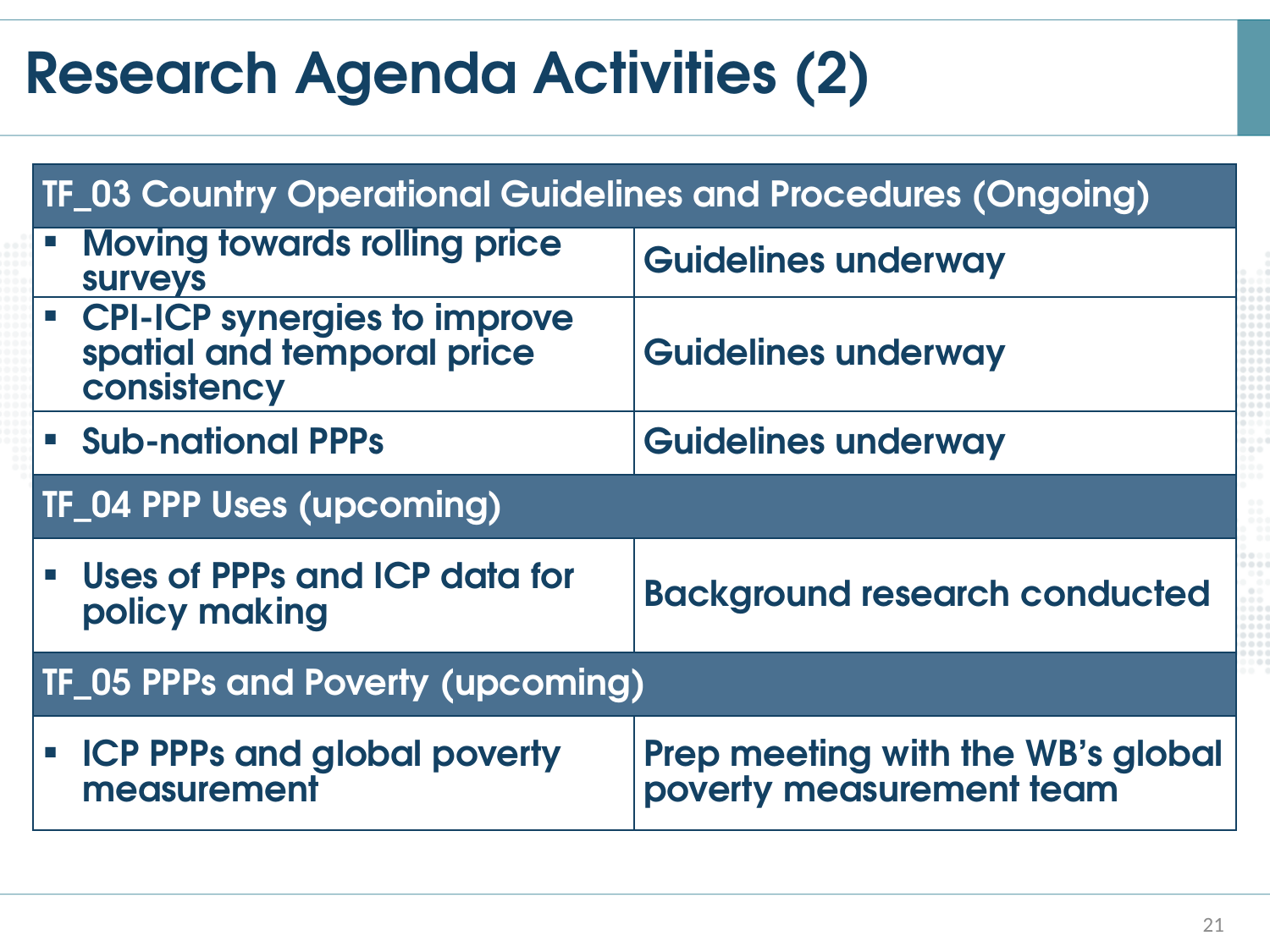

Research Agenda Activities (2)
| TF\_03 Country Operational Guidelines and Procedures (Ongoing) |  |
| --- | --- |
| Moving towards rolling price surveys | Guidelines underway |
| CPI-ICP synergies to improve spatial and temporal price consistency | Guidelines underway |
| Sub-national PPPs | Guidelines underway |
| TF\_04 PPP Uses (upcoming) |  |
| Uses of PPPs and ICP data for policy making | Background research conducted |
| TF\_05 PPPs and Poverty (upcoming) |  |
| ICP PPPs and global poverty measurement | Prep meeting with the WB’s global poverty measurement team |

21